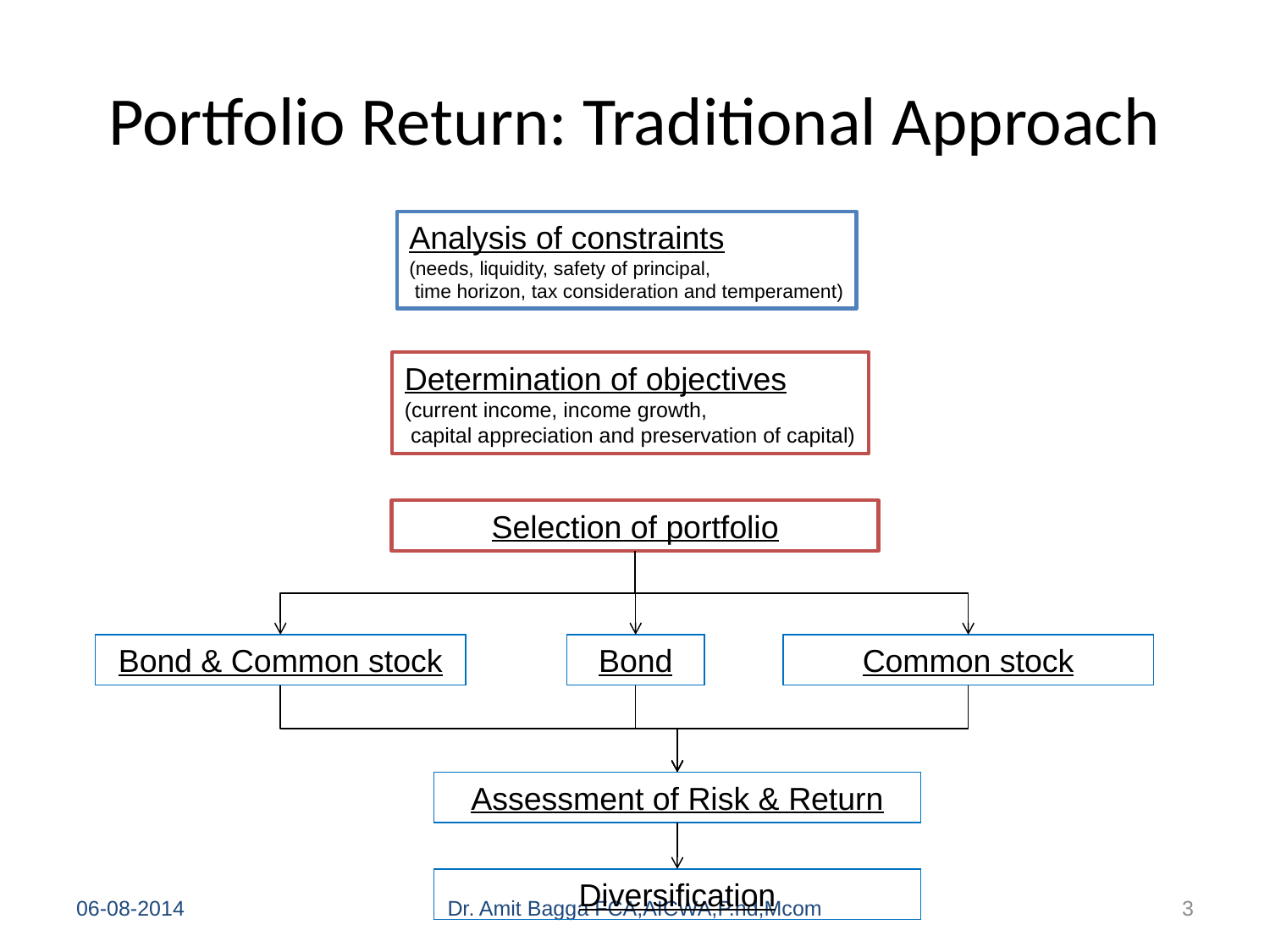

# Portfolio Return: Traditional Approach
Analysis of constraints
(needs, liquidity, safety of principal,
 time horizon, tax consideration and temperament)
Determination of objectives
(current income, income growth,
 capital appreciation and preservation of capital)
Selection of portfolio
Bond & Common stock
Bond
Common stock
Assessment of Risk & Return
Diversification
06-08-2014
Dr. Amit Bagga FCA,AICWA,P.hd,Mcom
3